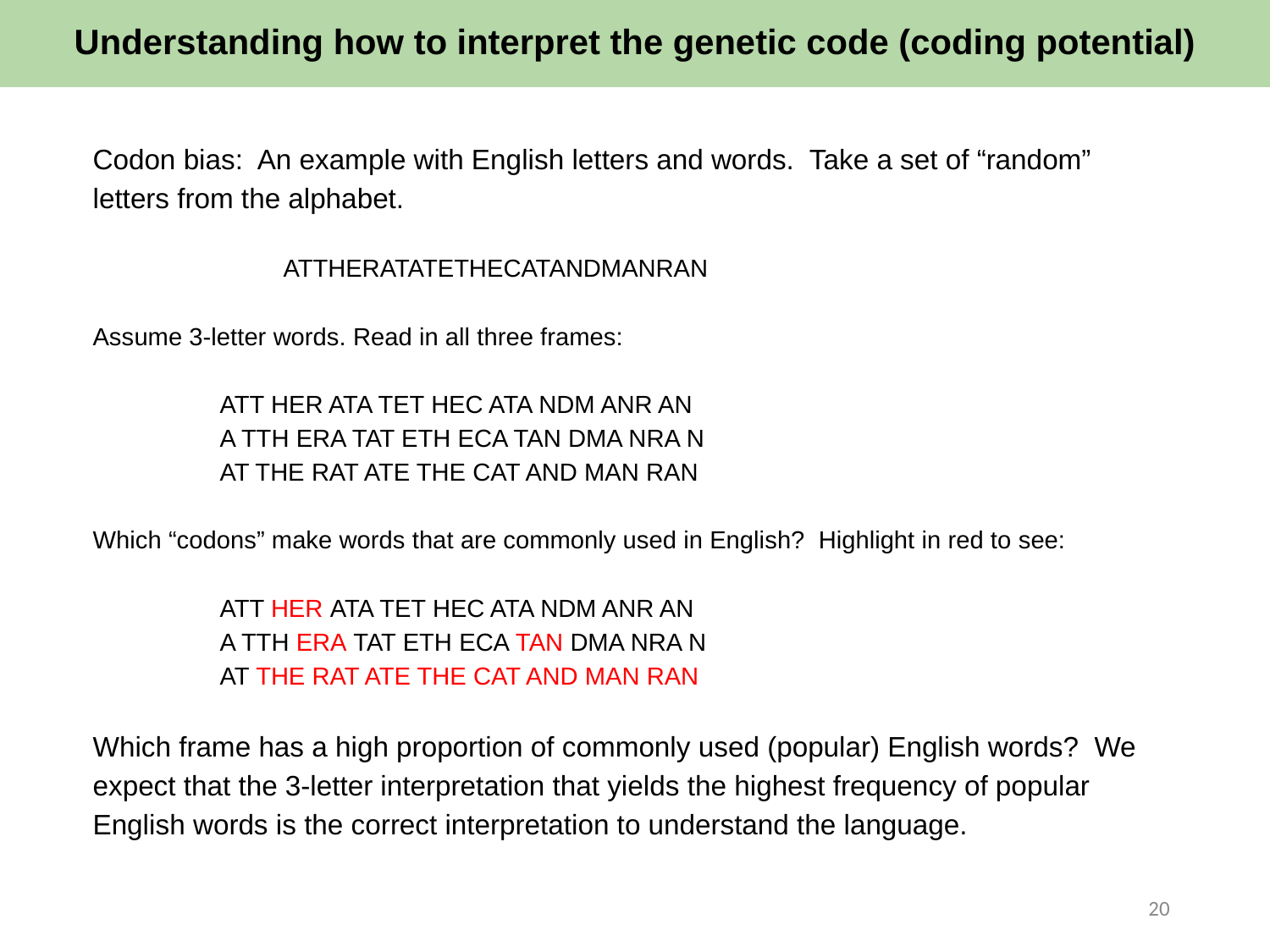

Understanding how to interpret the genetic code (coding potential)
Codon bias:  An example with English letters and words.  Take a set of “random” letters from the alphabet.

ATTHERATATETHECATANDMANRAN

Assume 3-letter words. Read in all three frames:

ATT HER ATA TET HEC ATA NDM ANR AN
A TTH ERA TAT ETH ECA TAN DMA NRA N
AT THE RAT ATE THE CAT AND MAN RAN

Which “codons” make words that are commonly used in English?  Highlight in red to see:

ATT HER ATA TET HEC ATA NDM ANR AN
A TTH ERA TAT ETH ECA TAN DMA NRA N
AT THE RAT ATE THE CAT AND MAN RAN

Which frame has a high proportion of commonly used (popular) English words?  We expect that the 3-letter interpretation that yields the highest frequency of popular English words is the correct interpretation to understand the language.
20